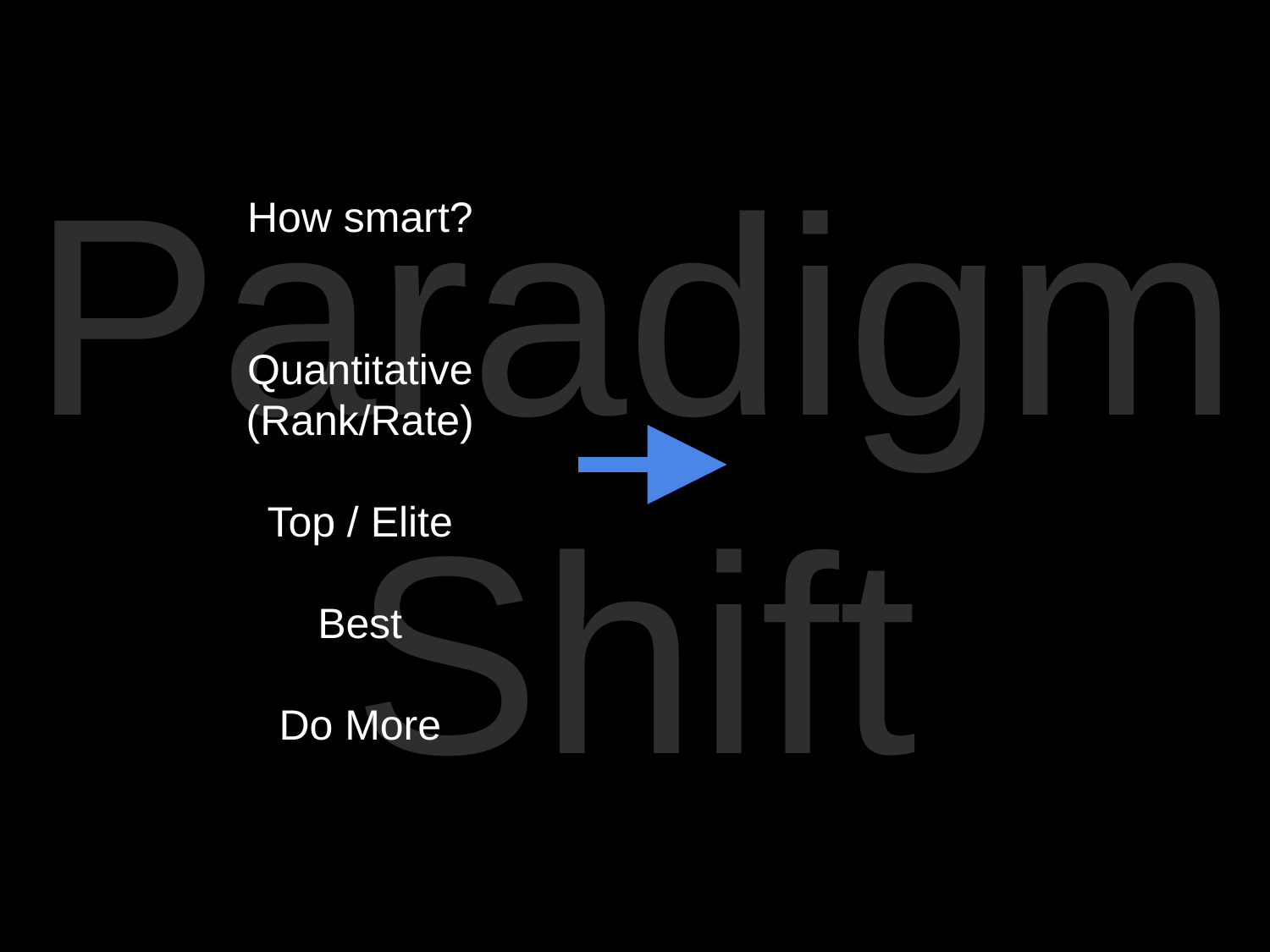

Paradigm Shift

How smart?

Quantitative
(Rank/Rate)

Top / Elite

Best

Do More